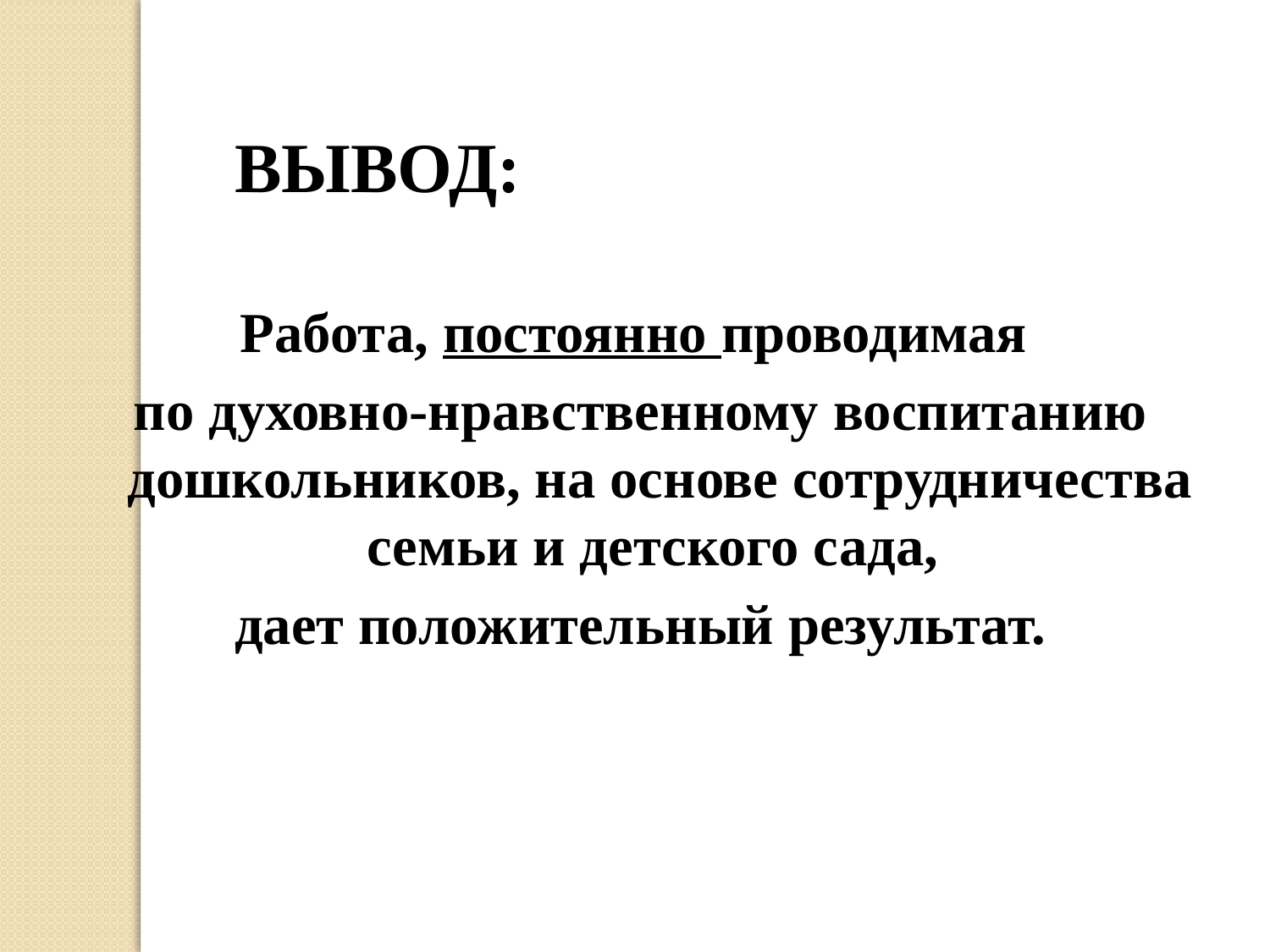

ВЫВОД:

Работа, постоянно проводимая
по духовно-нравственному воспитанию дошкольников, на основе сотрудничества семьи и детского сада,
дает положительный результат.